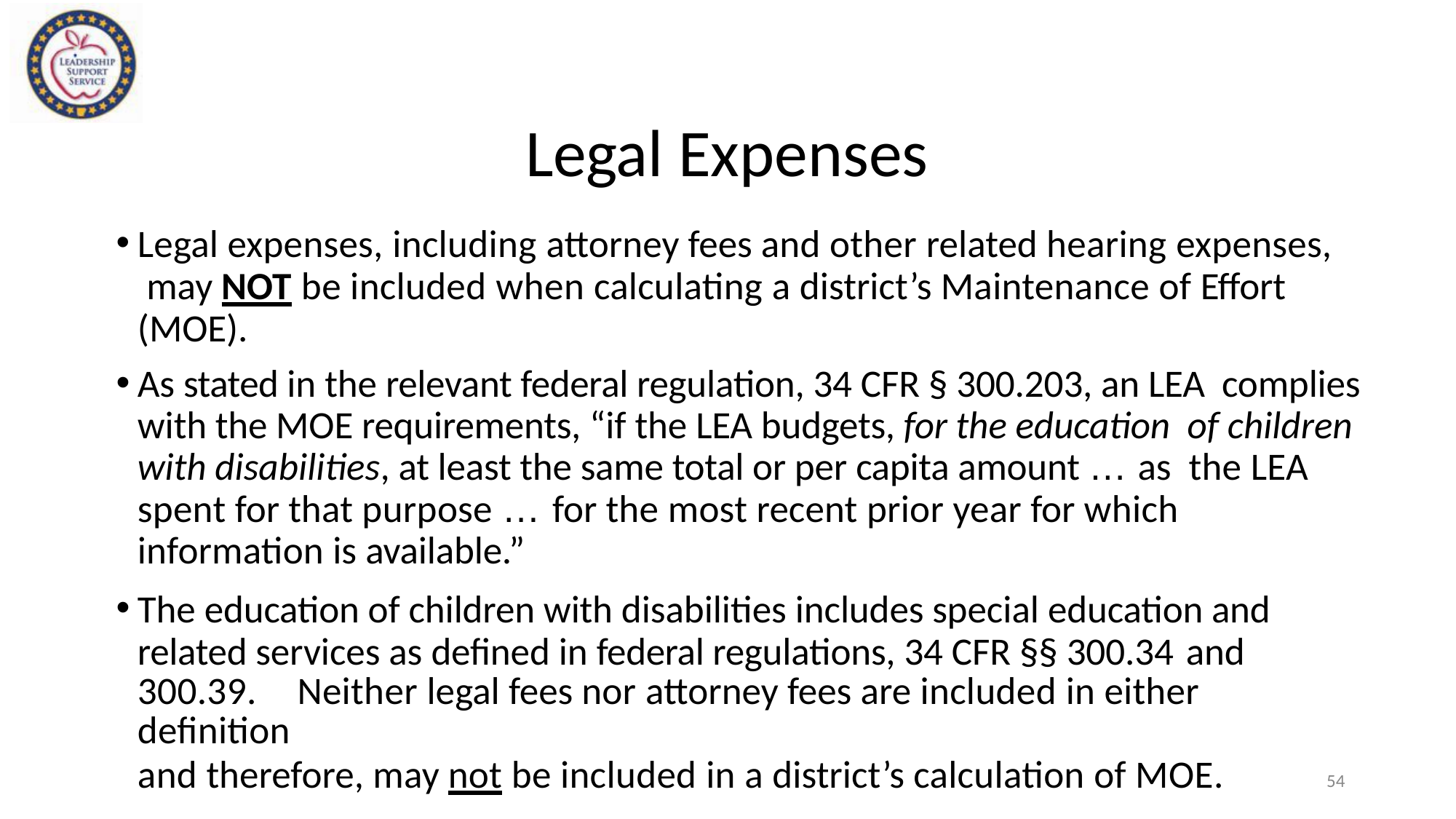

# Legal Expenses
Legal expenses, including attorney fees and other related hearing expenses,  may NOT be included when calculating a district’s Maintenance of Effort  (MOE).
As stated in the relevant federal regulation, 34 CFR § 300.203, an LEA  complies with the MOE requirements, “if the LEA budgets, for the education  of children with disabilities, at least the same total or per capita amount … as  the LEA spent for that purpose … for the most recent prior year for which  information is available.”
The education of children with disabilities includes special education and  related services as defined in federal regulations, 34 CFR §§ 300.34 and
300.39.	Neither legal fees nor attorney fees are included in either definition
and therefore, may not be included in a district’s calculation of MOE.
54